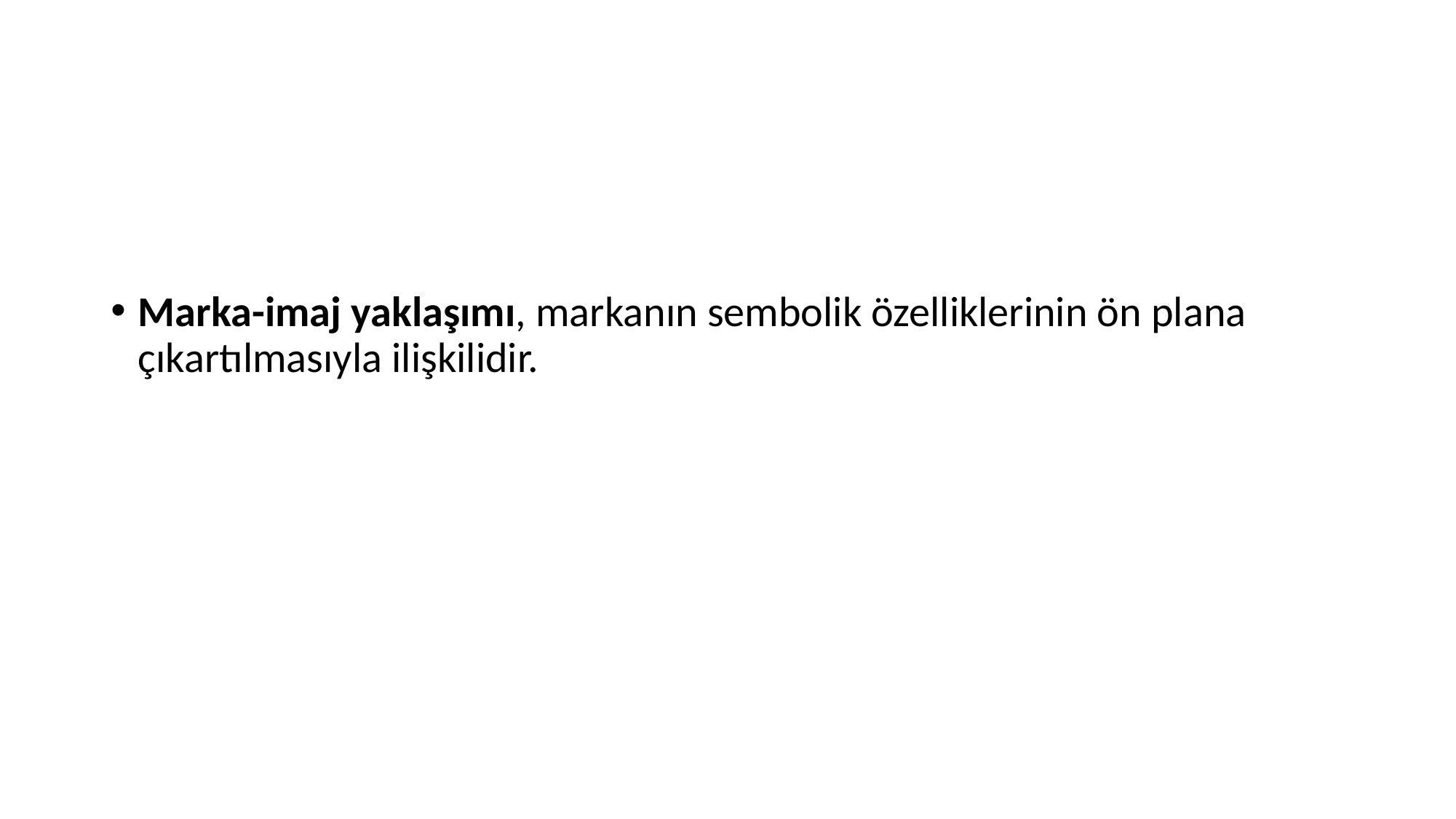

#

Marka-imaj yaklaşımı, markanın sembolik özelliklerinin ön plana çıkartılmasıyla ilişkilidir.